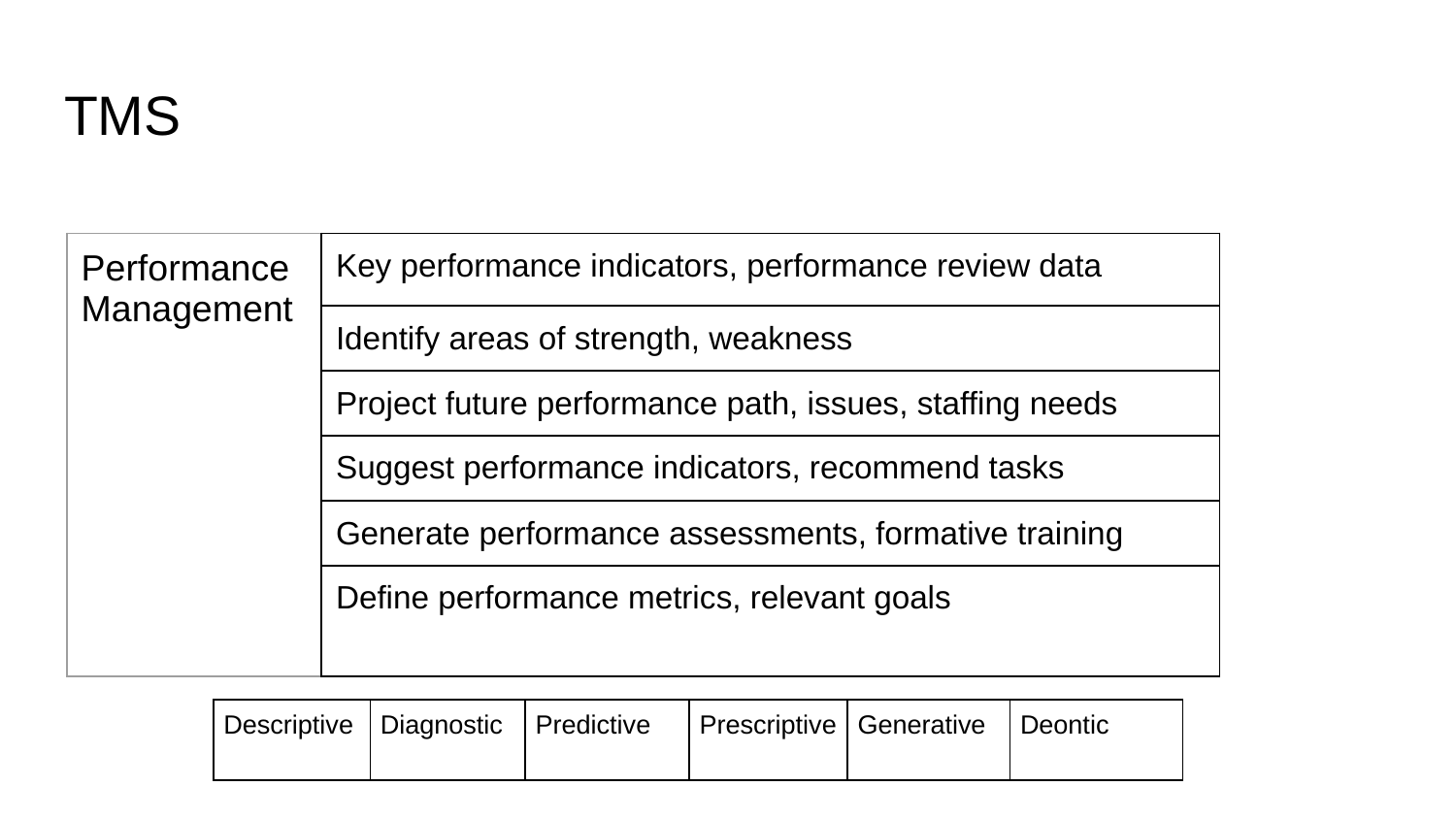

# TMS
| Performance Management | Key performance indicators, performance review data |
| --- | --- |
|  | Identify areas of strength, weakness |
|  | Project future performance path, issues, staffing needs |
|  | Suggest performance indicators, recommend tasks |
|  | Generate performance assessments, formative training |
|  | Define performance metrics, relevant goals |
| Descriptive | Diagnostic | Predictive | Prescriptive | Generative | Deontic |
| --- | --- | --- | --- | --- | --- |